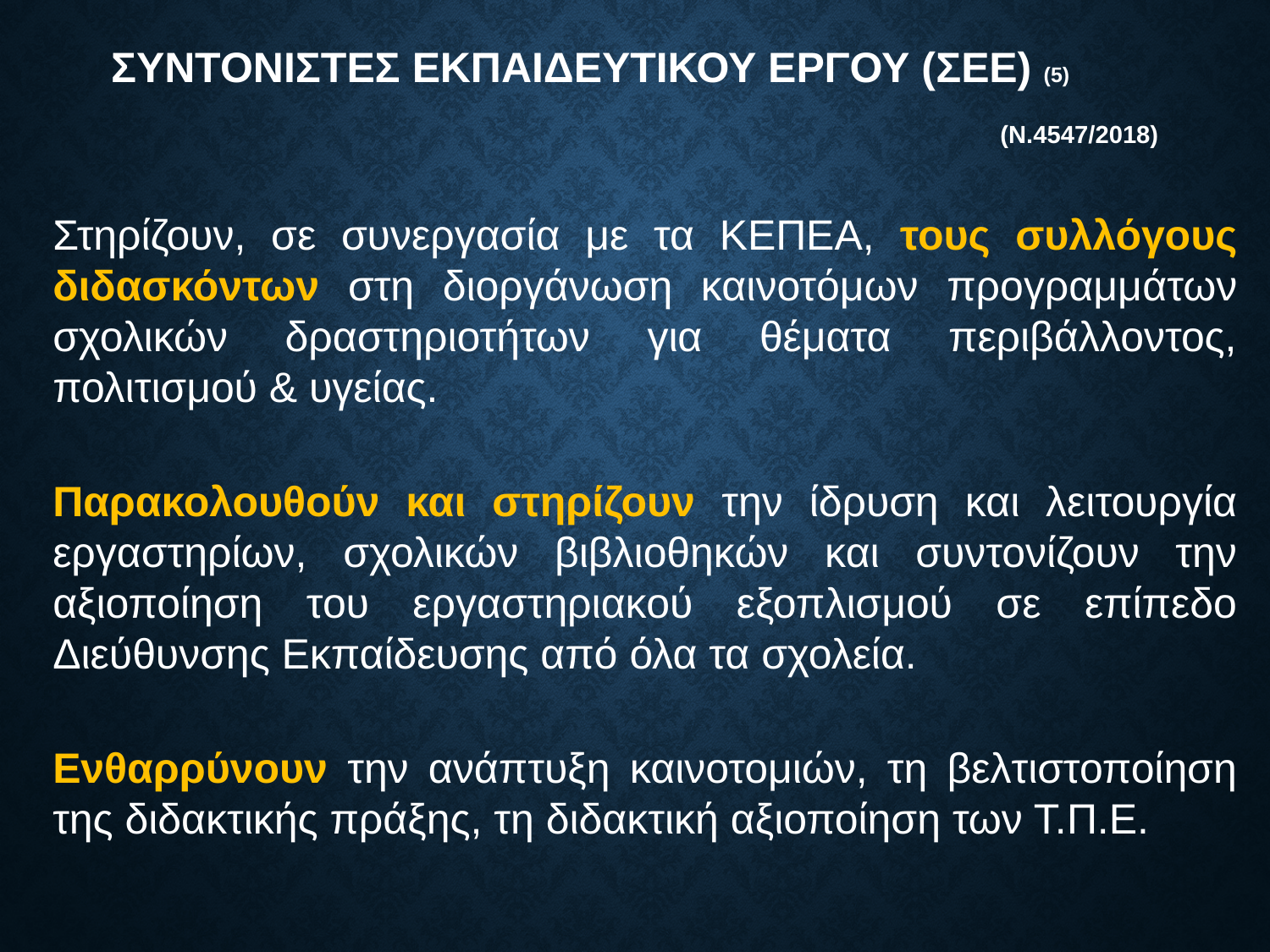

# ΣΥΝΤΟΝΙΣΤΕΣ ΕΚΠΑΙΔΕΥΤΙΚΟΥ ΕΡΓΟΥ (σεε) (5)									(Ν.4547/2018)
Στηρίζουν, σε συνεργασία με τα ΚΕΠΕΑ, τους συλλόγους διδασκόντων στη διοργάνωση καινοτόμων προγραμμάτων σχολικών δραστηριοτήτων για θέματα περιβάλλοντος, πολιτισμού & υγείας.
Παρακολουθούν και στηρίζουν την ίδρυση και λειτουργία εργαστηρίων, σχολικών βιβλιοθηκών και συντονίζουν την αξιοποίηση του εργαστηριακού εξοπλισμού σε επίπεδο Διεύθυνσης Εκπαίδευσης από όλα τα σχολεία.
Ενθαρρύνουν την ανάπτυξη καινοτομιών, τη βελτιστοποίηση της διδακτικής πράξης, τη διδακτική αξιοποίηση των Τ.Π.Ε.